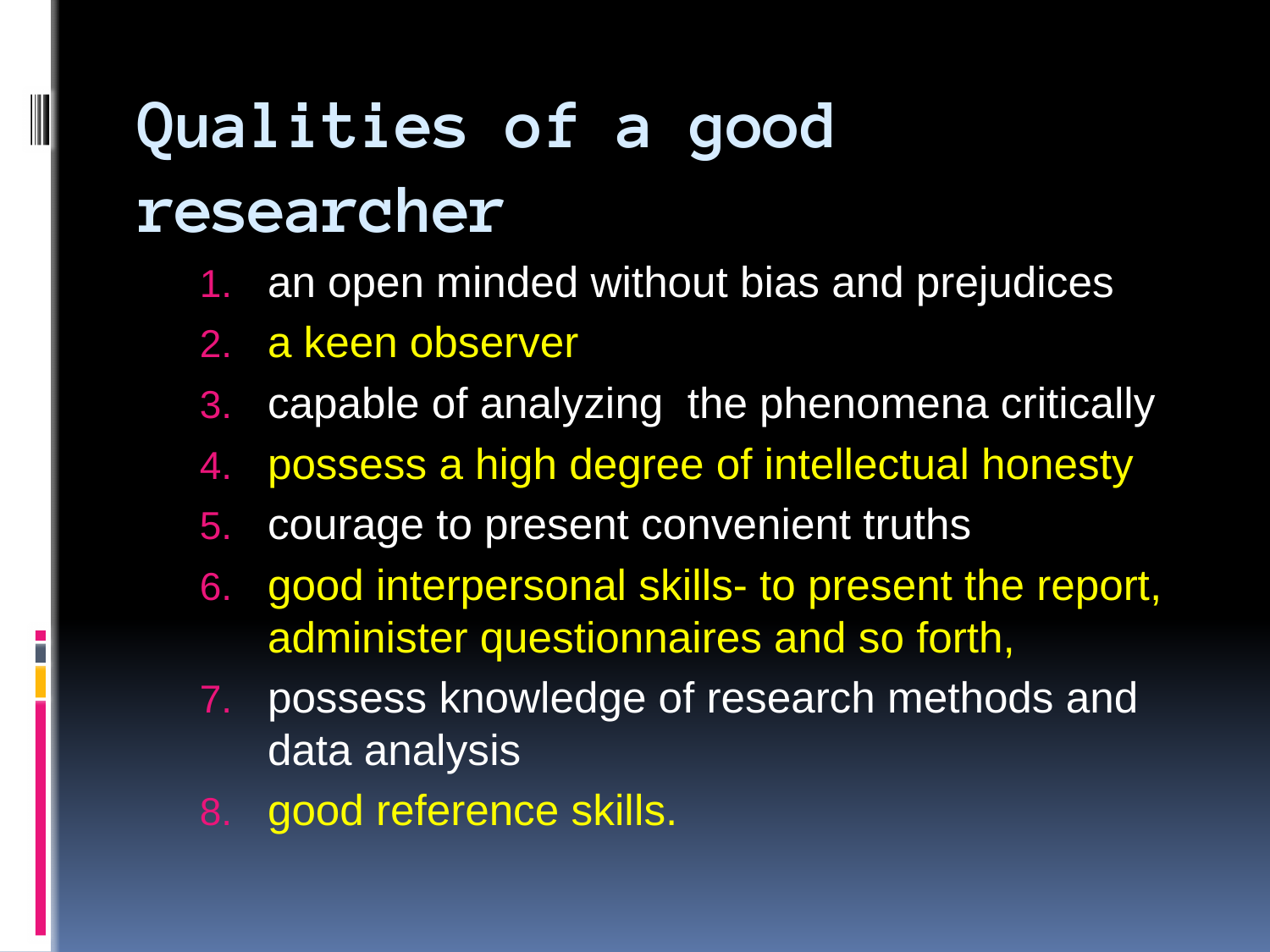

# Qualities of a good researcher
an open minded without bias and prejudices
a keen observer
capable of analyzing  the phenomena critically
possess a high degree of intellectual honesty
courage to present convenient truths
good interpersonal skills- to present the report, administer questionnaires and so forth,
possess knowledge of research methods and data analysis
good reference skills.